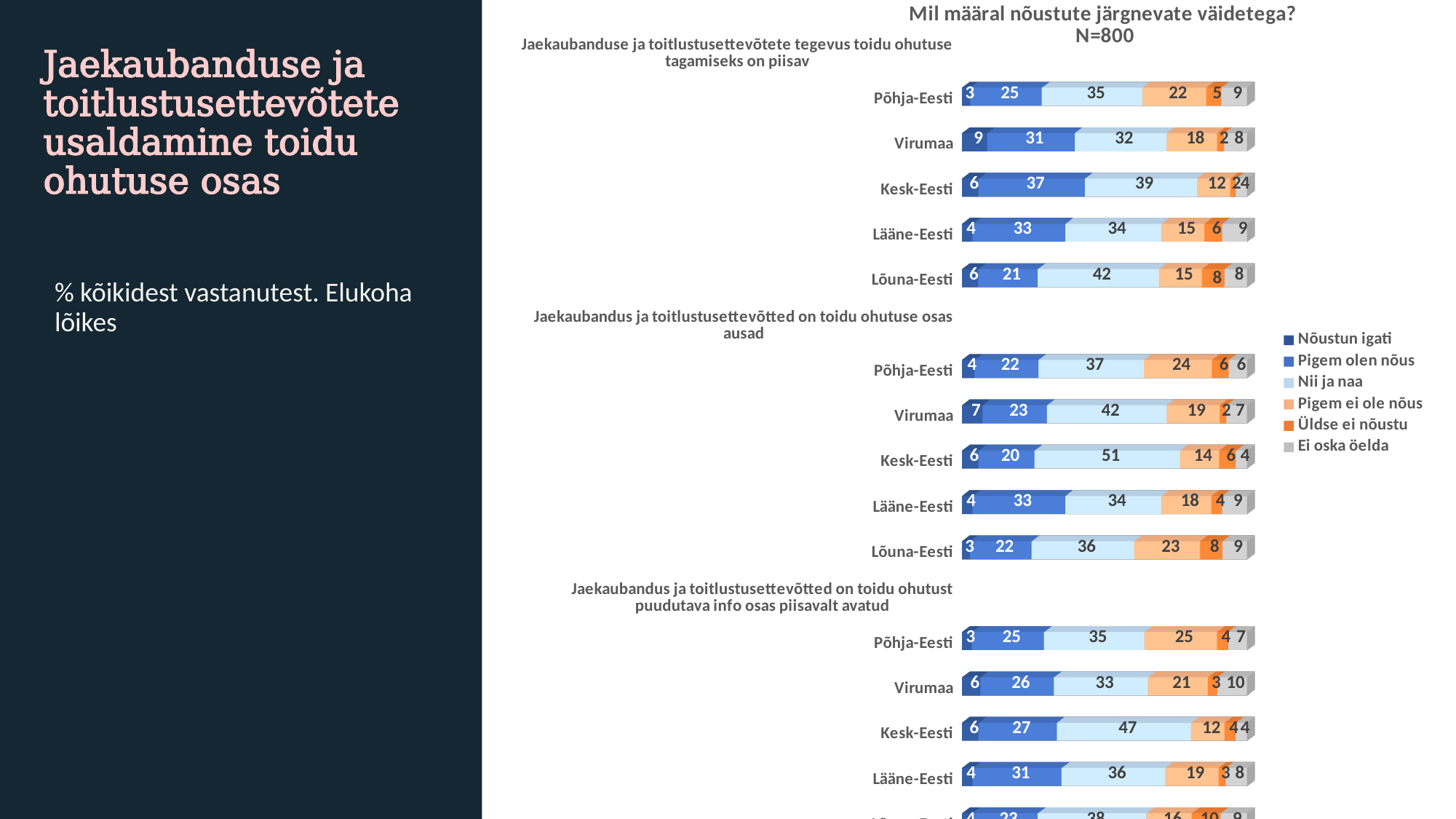

[unsupported chart]

# Jaekaubanduse ja toitlustusettevõtete usaldamine toidu ohutuse osas
% kõikidest vastanutest. Elukoha lõikes